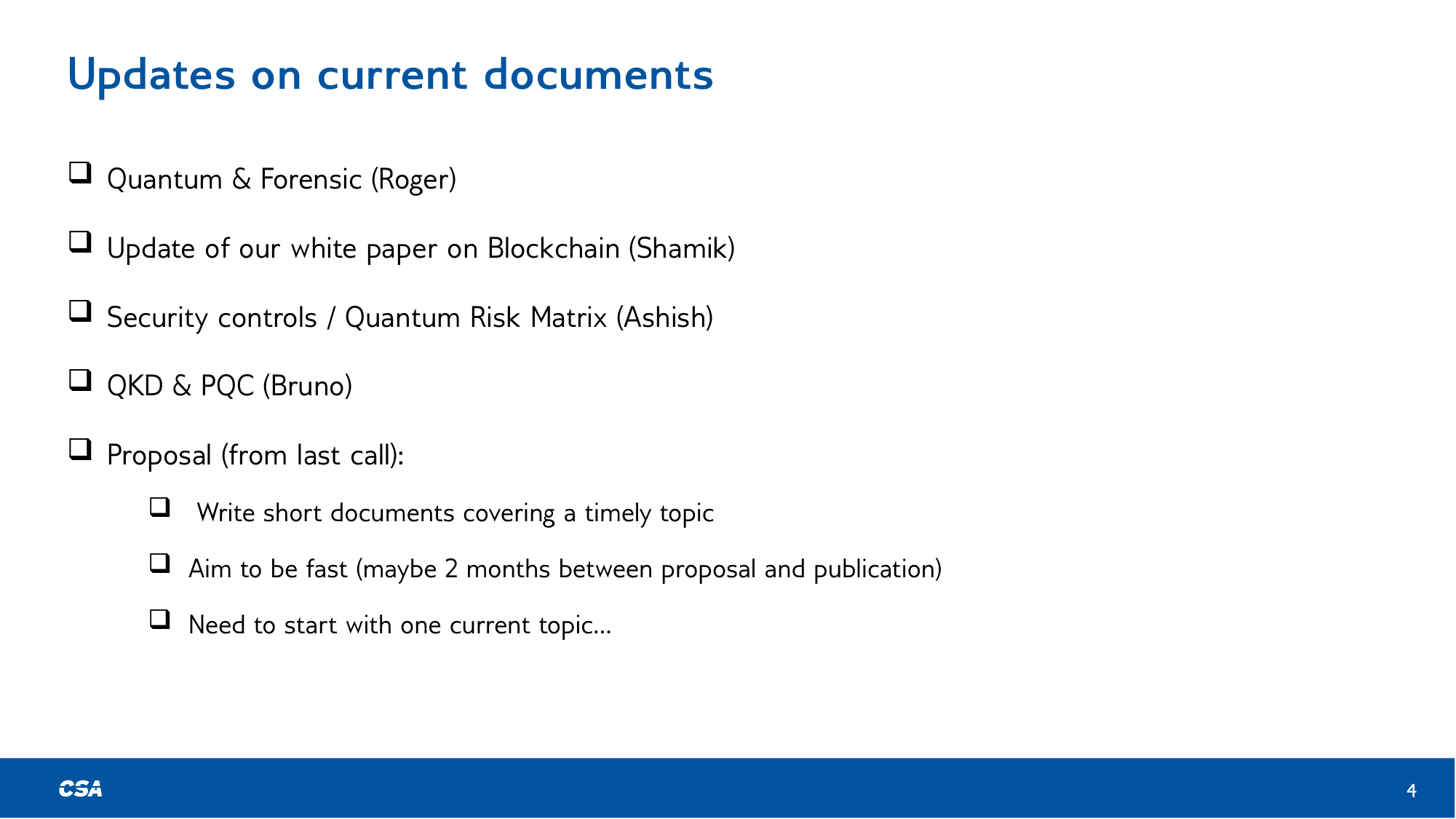

# Updates on current documents
Quantum & Forensic (Roger)
Update of our white paper on Blockchain (Shamik)
Security controls / Quantum Risk Matrix (Ashish)
QKD & PQC (Bruno)
Proposal (from last call):
 Write short documents covering a timely topic
Aim to be fast (maybe 2 months between proposal and publication)
Need to start with one current topic…